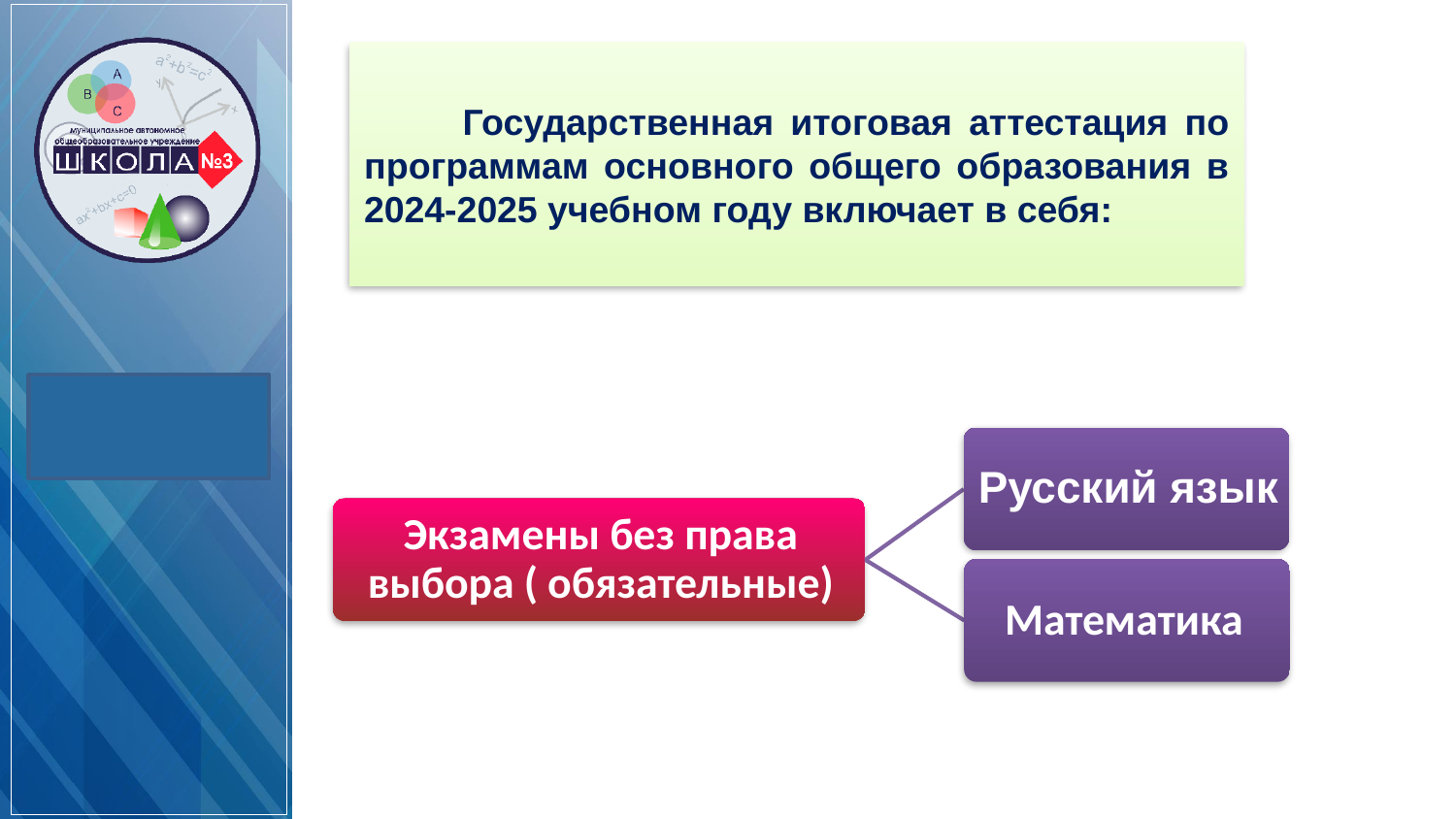

# Государственная итоговая аттестация по программам основного общего образования в 2024-2025 учебном году включает в себя:
Экзамены без права выбора ( обязательные)

Русский язык

Математика